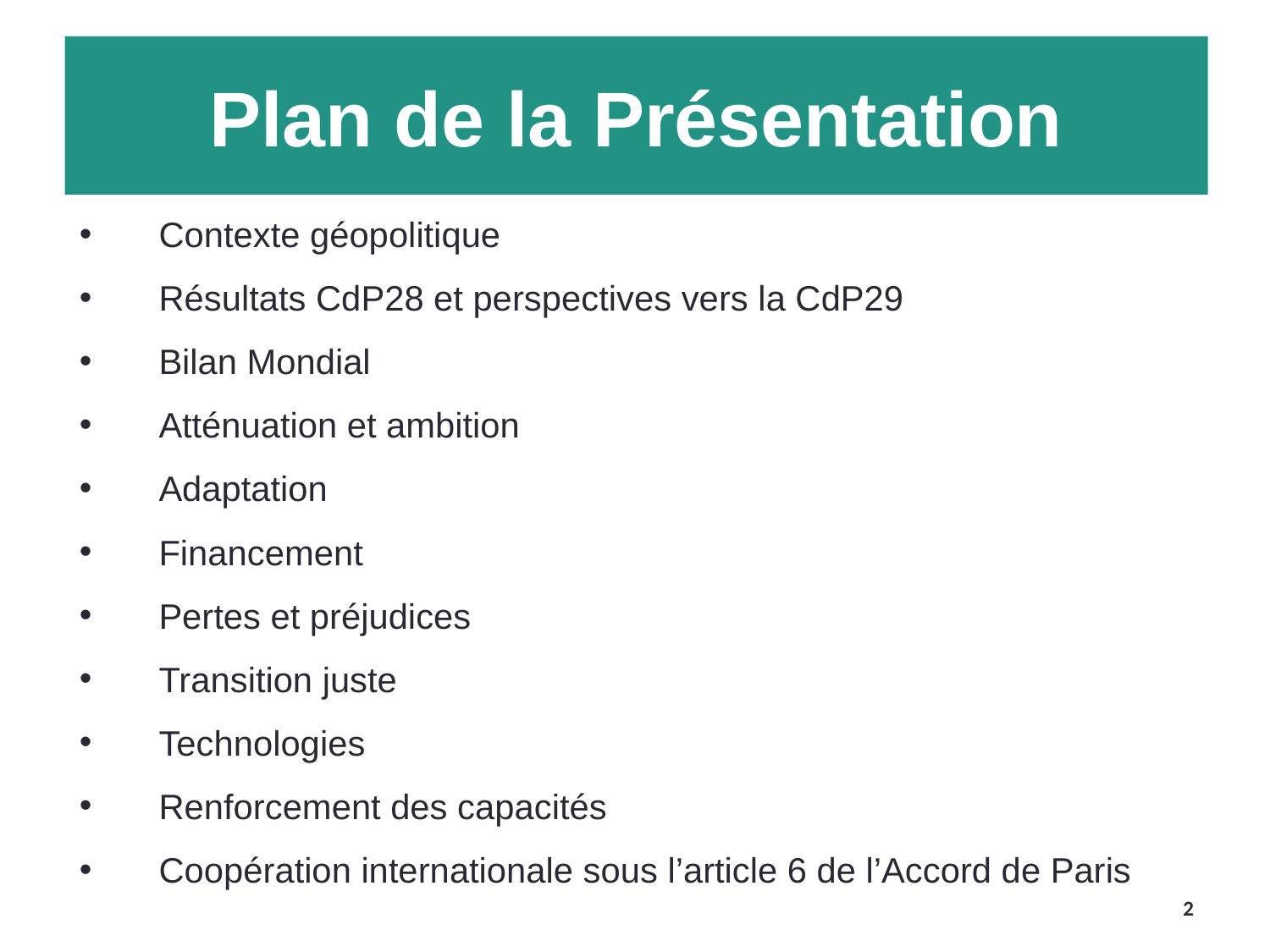

Plan de la Présentation
Contexte géopolitique
Résultats CdP28 et perspectives vers la CdP29
Bilan Mondial
Atténuation et ambition
Adaptation
Financement
Pertes et préjudices
Transition juste
Technologies
Renforcement des capacités
Coopération internationale sous l’article 6 de l’Accord de Paris
2